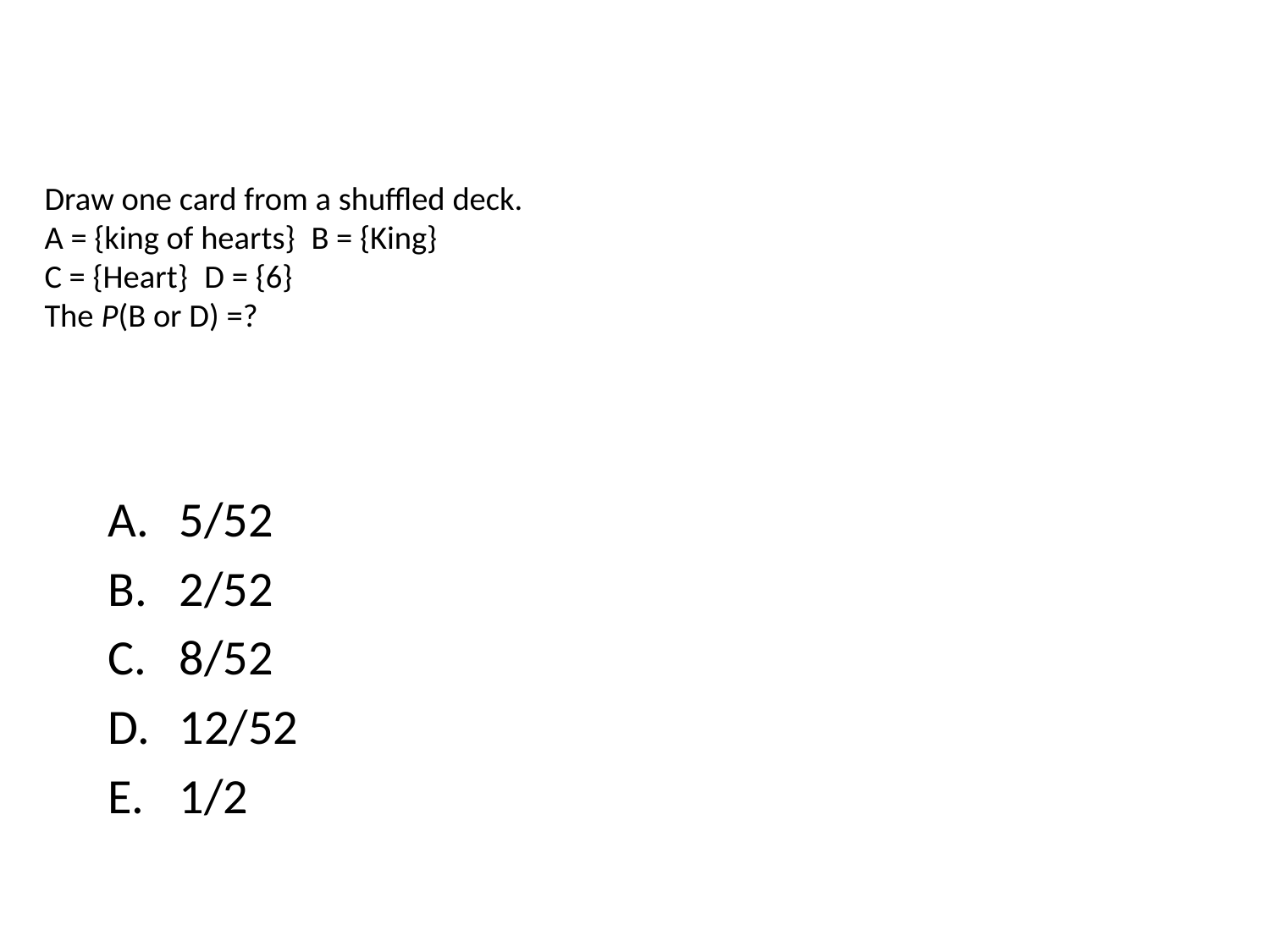

# Draw one card from a shuffled deck. A = {king of hearts}	B = {King} C = {Heart}			D = {6} The P(B or D) =?

5/52
2/52
8/52
12/52
1/2